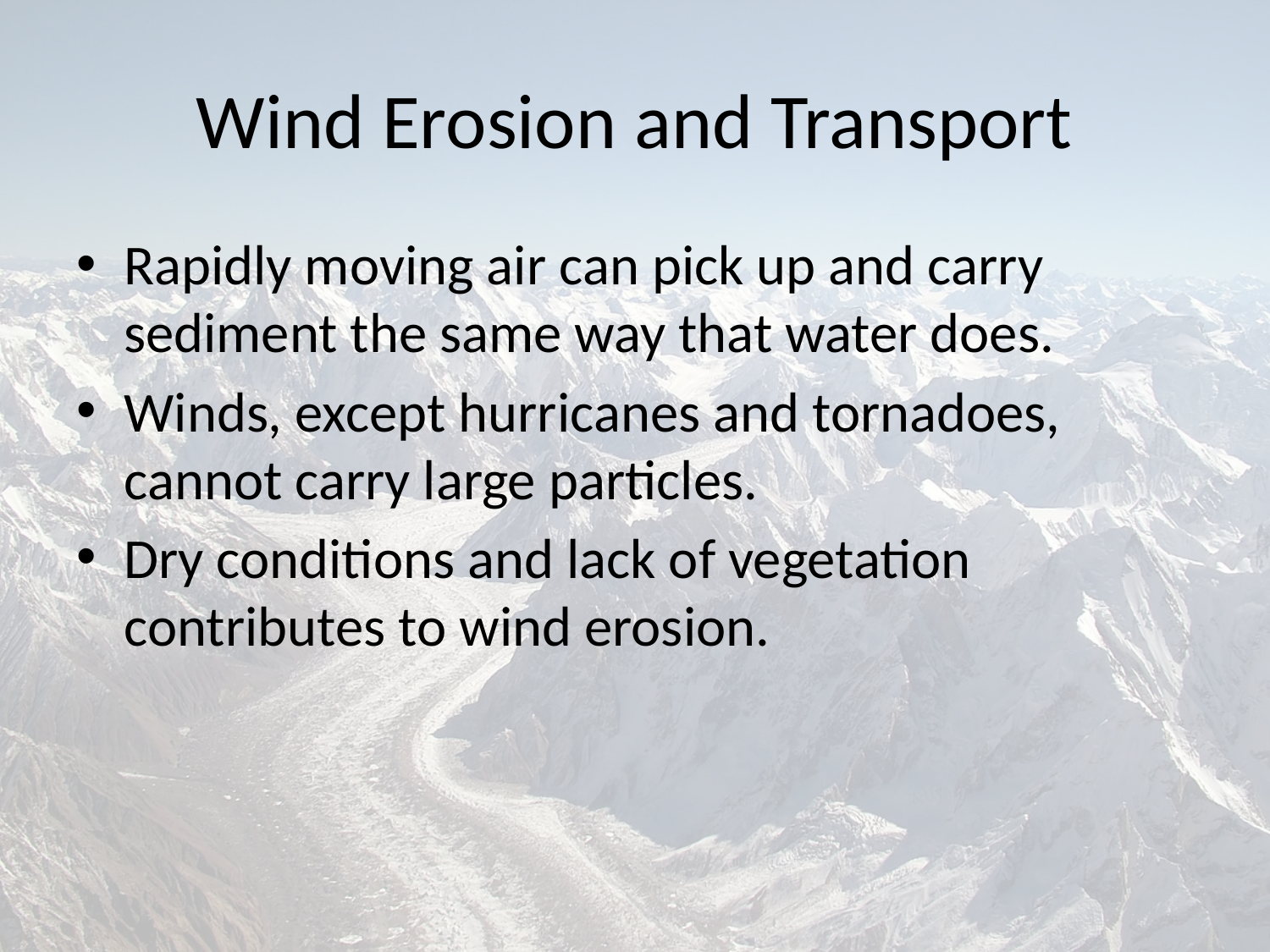

# Wind Erosion and Transport
Rapidly moving air can pick up and carry sediment the same way that water does.
Winds, except hurricanes and tornadoes, cannot carry large particles.
Dry conditions and lack of vegetation contributes to wind erosion.